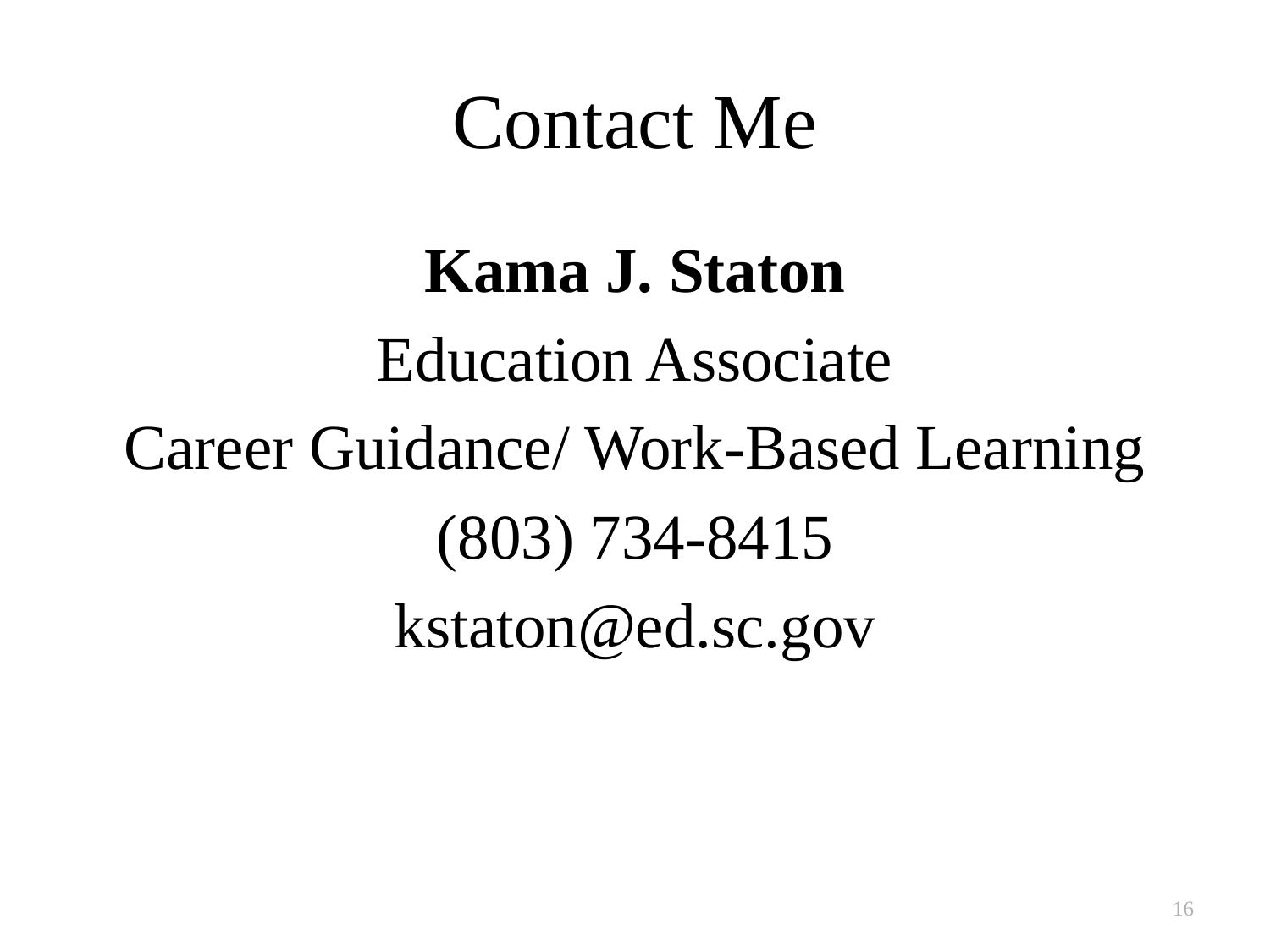

# Contact Me
Kama J. Staton
Education Associate
Career Guidance/ Work-Based Learning
(803) 734-8415
kstaton@ed.sc.gov
16